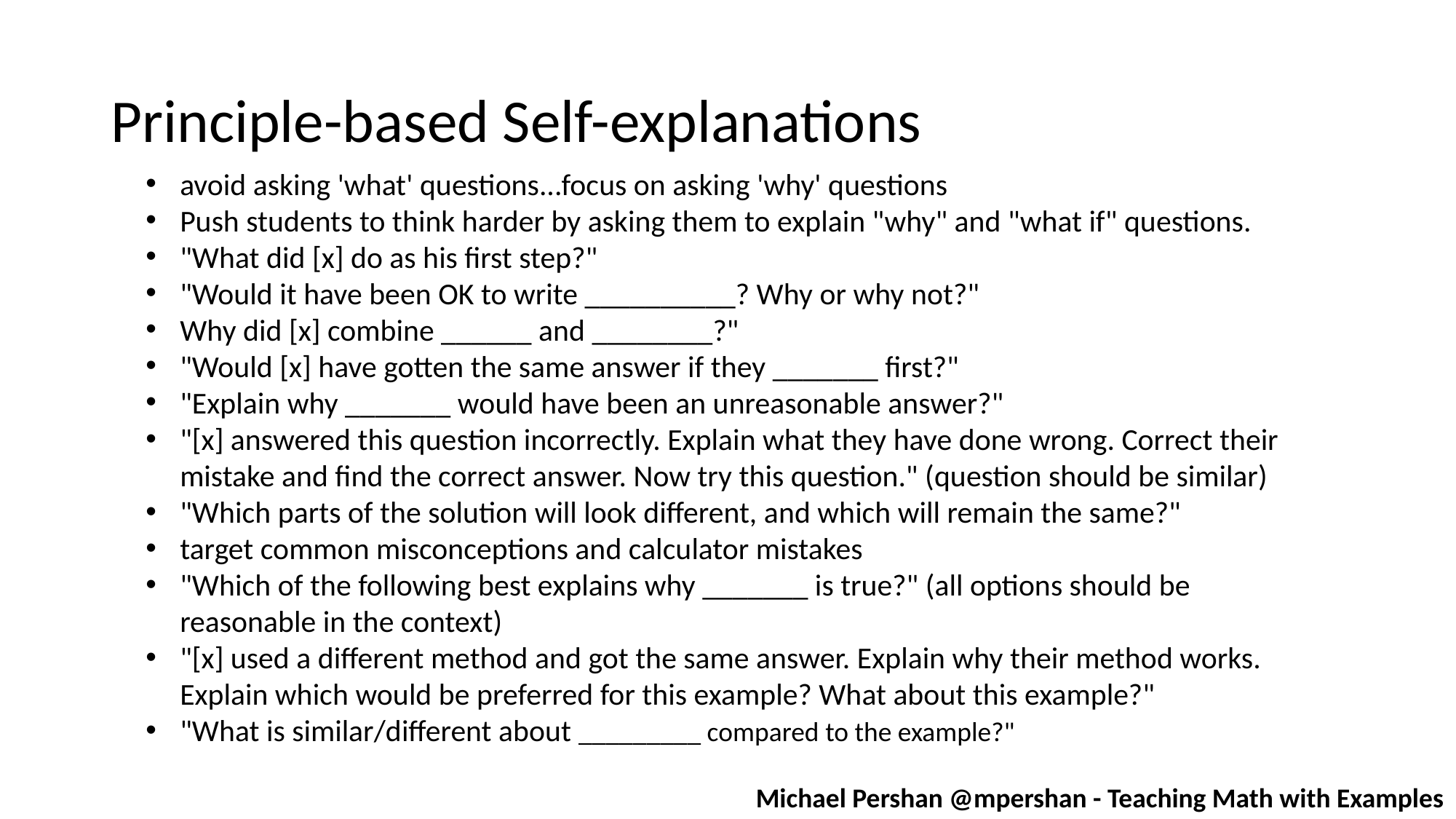

# Principle-based Self-explanations
avoid asking 'what' questions...focus on asking 'why' questions
Push students to think harder by asking them to explain "why" and "what if" questions.
"What did [x] do as his first step?"
"Would it have been OK to write __________? Why or why not?"
Why did [x] combine ______ and ________?"
"Would [x] have gotten the same answer if they _______ first?"
"Explain why _______ would have been an unreasonable answer?"
"[x] answered this question incorrectly. Explain what they have done wrong. Correct their mistake and find the correct answer. Now try this question." (question should be similar)
"Which parts of the solution will look different, and which will remain the same?"
target common misconceptions and calculator mistakes
"Which of the following best explains why _______ is true?" (all options should be reasonable in the context)
"[x] used a different method and got the same answer. Explain why their method works. Explain which would be preferred for this example? What about this example?"
"What is similar/different about _________ compared to the example?"
Michael Pershan @mpershan - Teaching Math with Examples